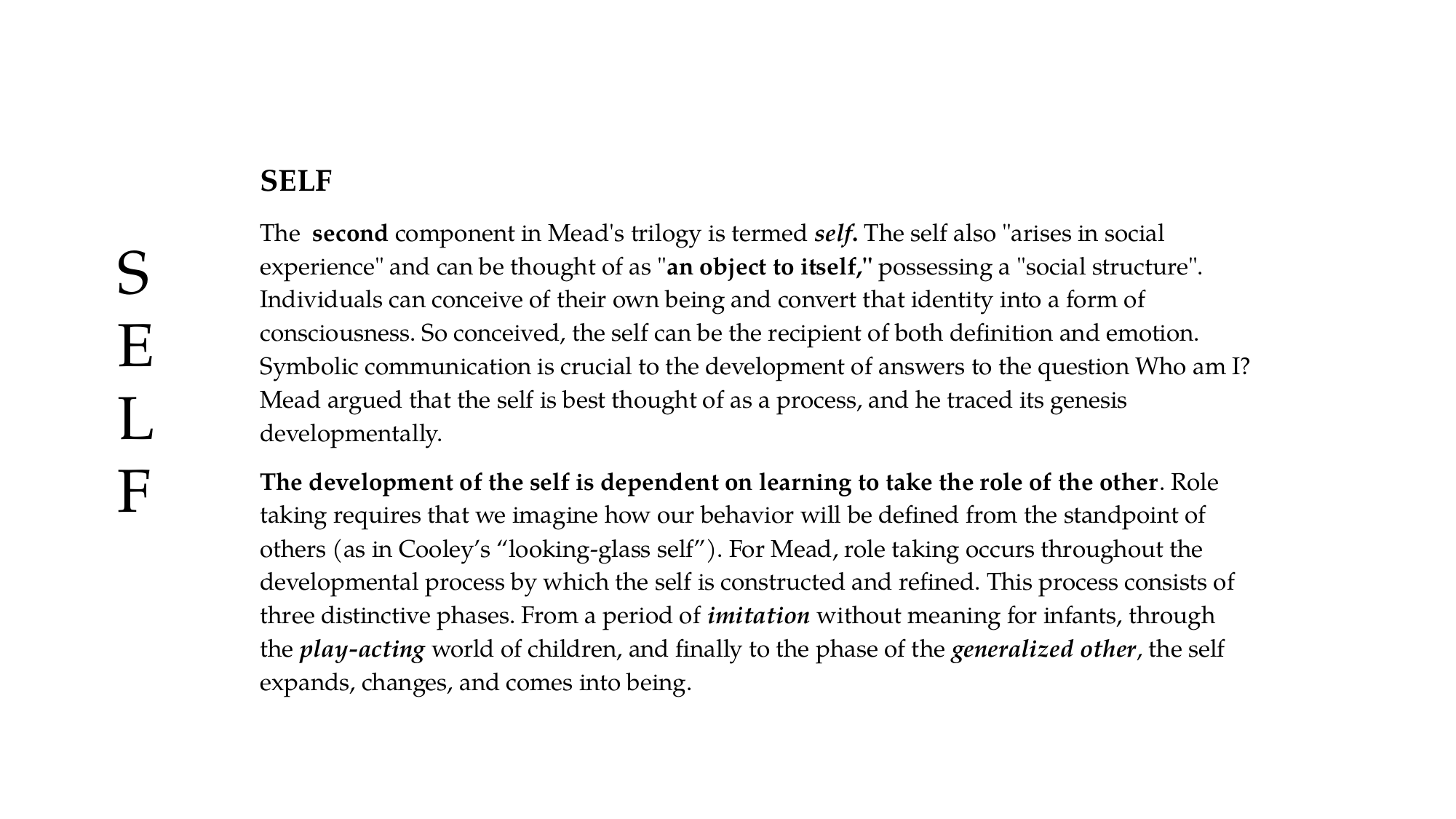

SELF
The  second component in Mead's trilogy is termed self. The self also "arises in social experience" and can be thought of as "an object to itself," possessing a "social structure". Individuals can conceive of their own being and convert that identity into a form of consciousness. So conceived, the self can be the recipient of both definition and emotion. Symbolic communication is crucial to the development of answers to the question Who am I? Mead argued that the self is best thought of as a process, and he traced its genesis developmentally.
The development of the self is dependent on learning to take the role of the other. Role taking requires that we imagine how our behavior will be defined from the standpoint of others (as in Cooley’s “looking-glass self”). For Mead, role taking occurs throughout the developmental process by which the self is constructed and refined. This process consists of three distinctive phases. From a period of imitation without meaning for infants, through the play-acting world of children, and finally to the phase of the generalized other, the self expands, changes, and comes into being.
 S
 E
 L
 F